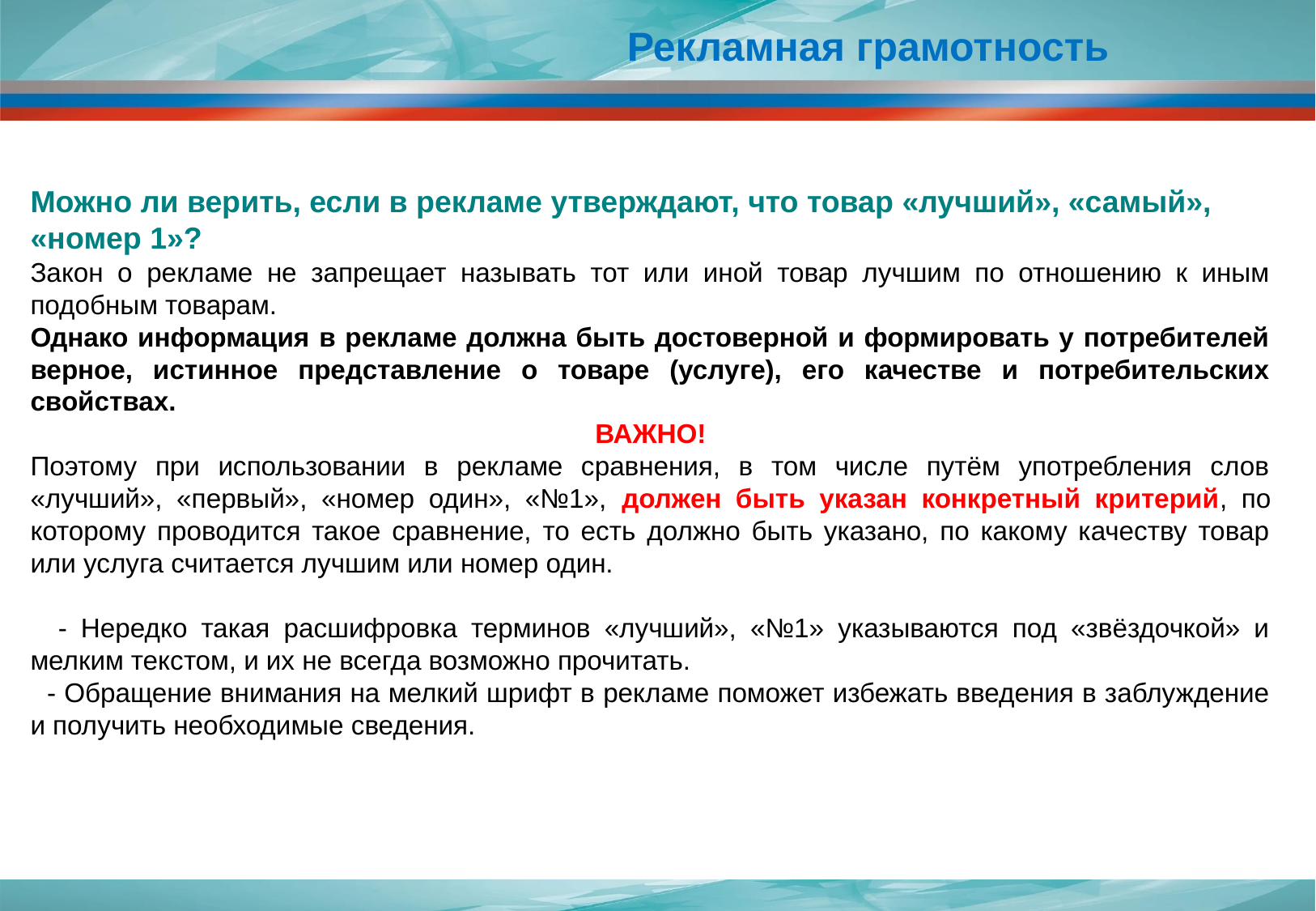

# Рекламная грамотность
Можно ли верить, если в рекламе утверждают, что товар «лучший», «самый», «номер 1»?
Закон о рекламе не запрещает называть тот или иной товар лучшим по отношению к иным подобным товарам.
Однако информация в рекламе должна быть достоверной и формировать у потребителей верное, истинное представление о товаре (услуге), его качестве и потребительских свойствах.
ВАЖНО!
Поэтому при использовании в рекламе сравнения, в том числе путём употребления слов «лучший», «первый», «номер один», «№1», должен быть указан конкретный критерий, по которому проводится такое сравнение, то есть должно быть указано, по какому качеству товар или услуга считается лучшим или номер один.

  - Нередко такая расшифровка терминов «лучший», «№1» указываются под «звёздочкой» и мелким текстом, и их не всегда возможно прочитать.
  - Обращение внимания на мелкий шрифт в рекламе поможет избежать введения в заблуждение и получить необходимые сведения.